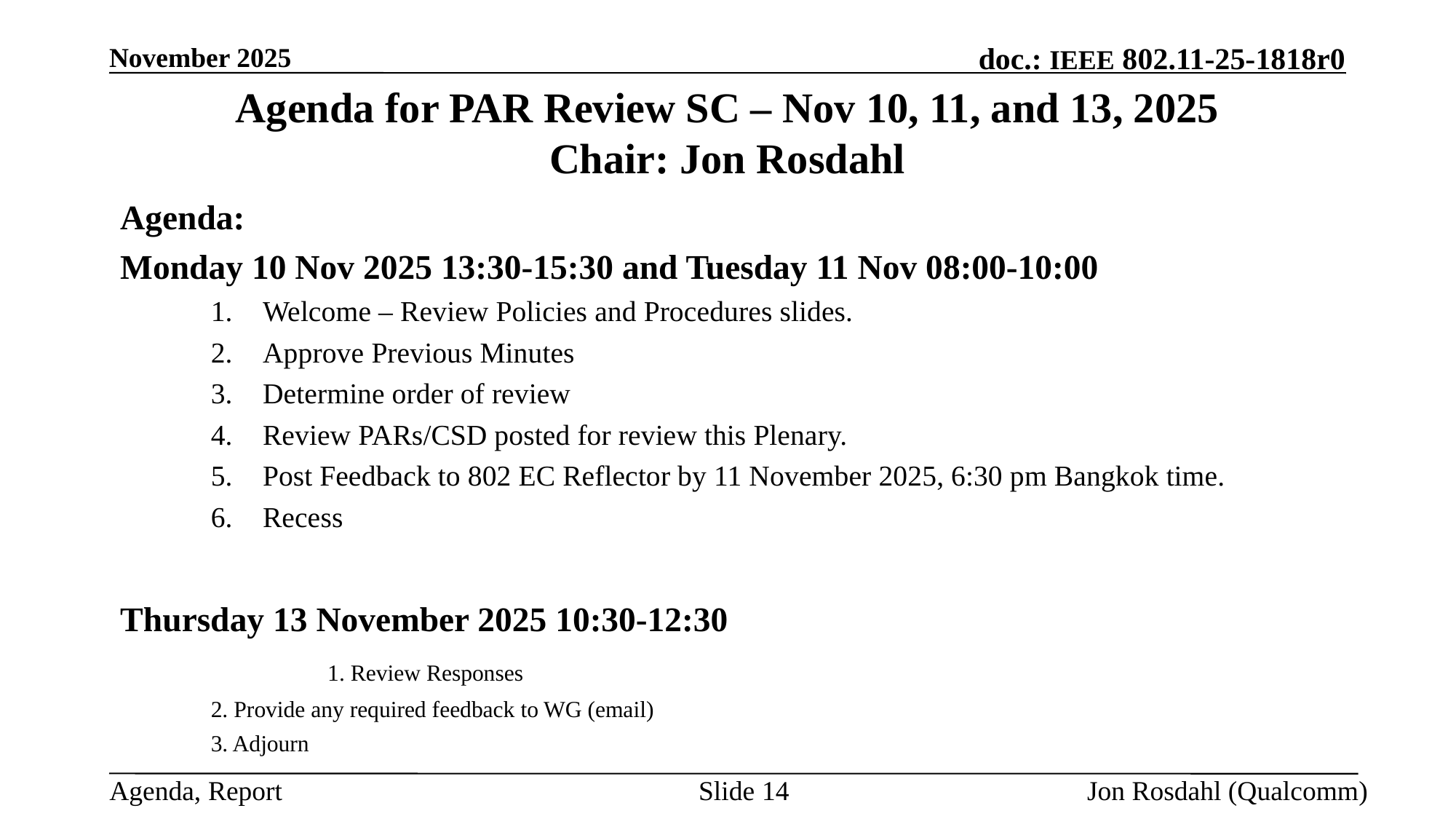

November 2025
# Agenda for PAR Review SC – Nov 10, 11, and 13, 2025 Chair: Jon Rosdahl
Agenda:
Monday 10 Nov 2025 13:30-15:30 and Tuesday 11 Nov 08:00-10:00
Welcome – Review Policies and Procedures slides.
Approve Previous Minutes
Determine order of review
Review PARs/CSD posted for review this Plenary.
Post Feedback to 802 EC Reflector by 11 November 2025, 6:30 pm Bangkok time.
Recess

Thursday 13 November 2025 10:30-12:30
		1. Review Responses
	2. Provide any required feedback to WG (email)
	3. Adjourn
Slide 14
Jon Rosdahl (Qualcomm)